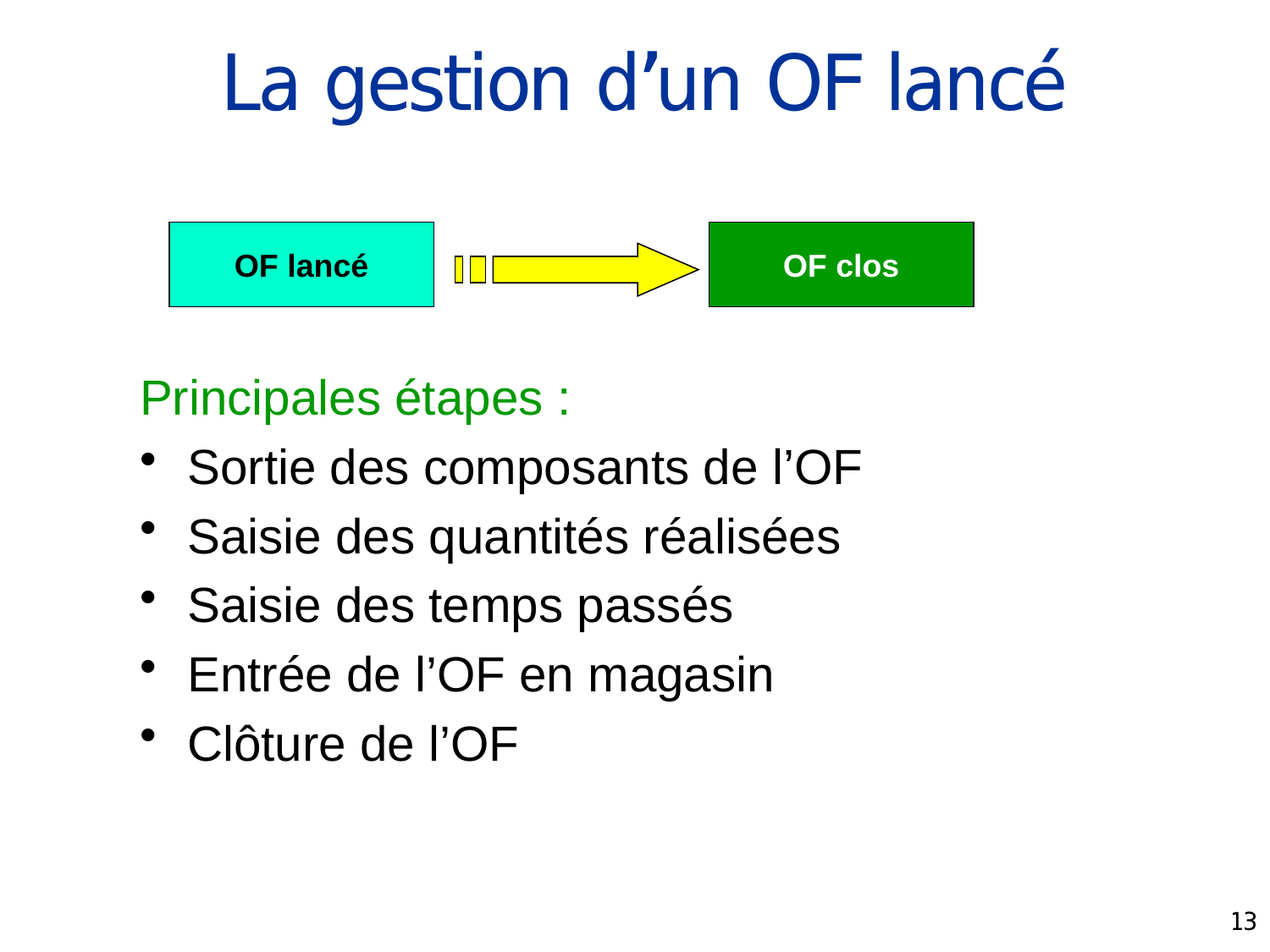

# La gestion d’un OF lancé
OF lancé
OF clos

Principales étapes :
Sortie des composants de l’OF
Saisie des quantités réalisées
Saisie des temps passés
Entrée de l’OF en magasin
Clôture de l’OF
13